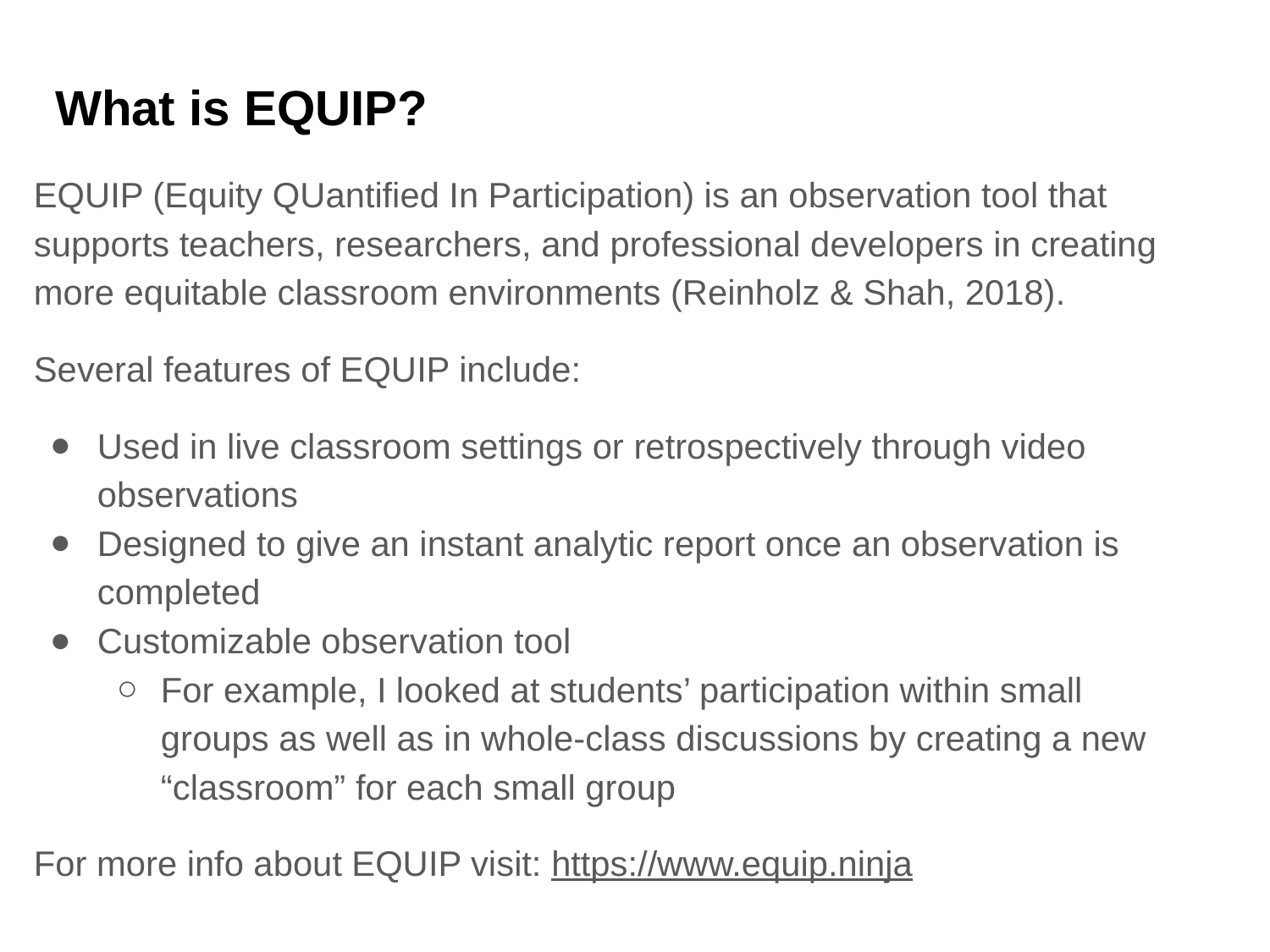

# What is EQUIP?
EQUIP (Equity QUantified In Participation) is an observation tool that supports teachers, researchers, and professional developers in creating more equitable classroom environments (Reinholz & Shah, 2018).
Several features of EQUIP include:
Used in live classroom settings or retrospectively through video observations
Designed to give an instant analytic report once an observation is completed
Customizable observation tool
For example, I looked at students’ participation within small groups as well as in whole-class discussions by creating a new “classroom” for each small group
For more info about EQUIP visit: https://www.equip.ninja